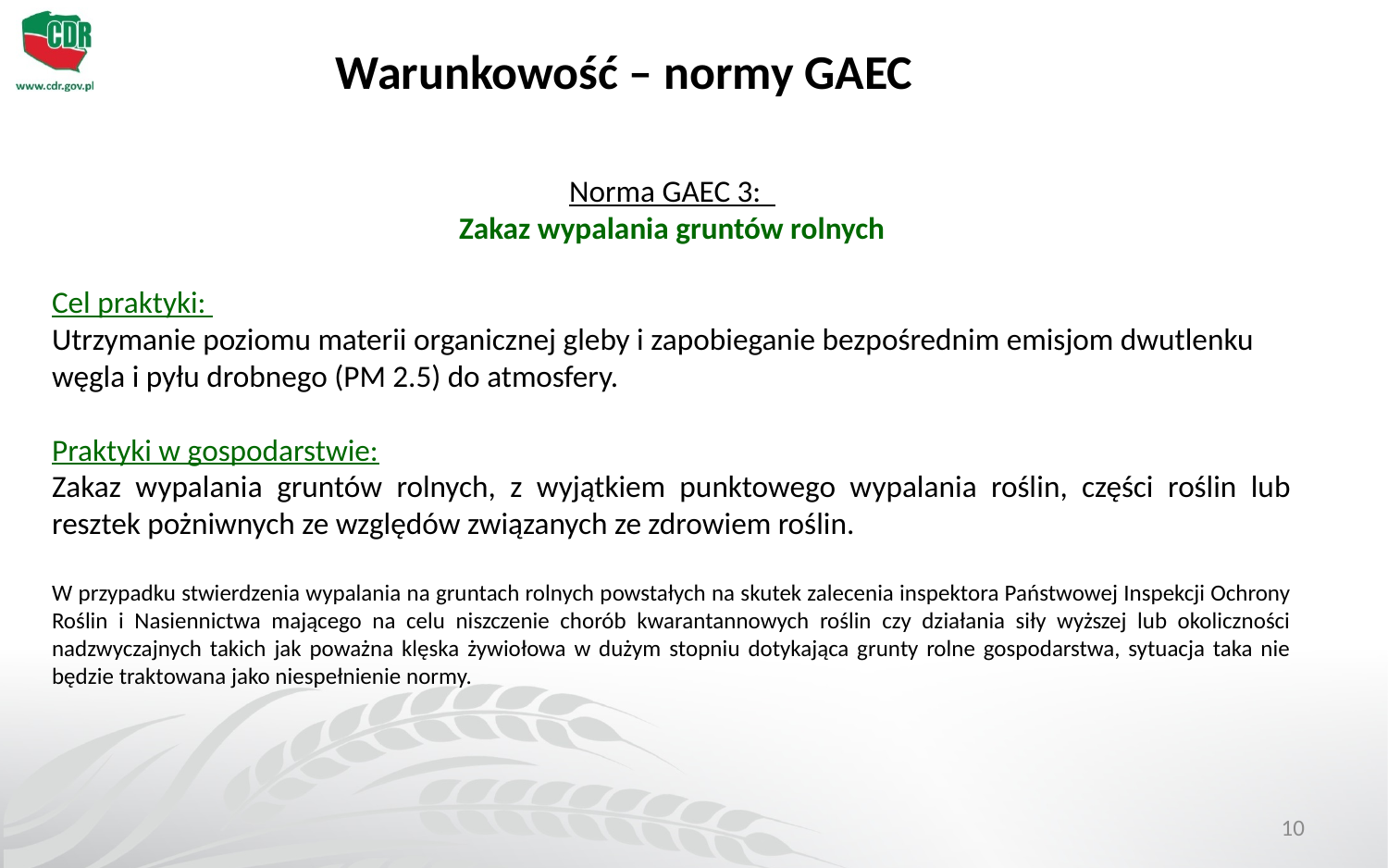

Warunkowość – normy GAEC

Norma GAEC 3:
Zakaz wypalania gruntów rolnych

Cel praktyki:
Utrzymanie poziomu materii organicznej gleby i zapobieganie bezpośrednim emisjom dwutlenku
węgla i pyłu drobnego (PM 2.5) do atmosfery.

Praktyki w gospodarstwie:
Zakaz wypalania gruntów rolnych, z wyjątkiem punktowego wypalania roślin, części roślin lub resztek pożniwnych ze względów związanych ze zdrowiem roślin.

W przypadku stwierdzenia wypalania na gruntach rolnych powstałych na skutek zalecenia inspektora Państwowej Inspekcji Ochrony Roślin i Nasiennictwa mającego na celu niszczenie chorób kwarantannowych roślin czy działania siły wyższej lub okoliczności nadzwyczajnych takich jak poważna klęska żywiołowa w dużym stopniu dotykająca grunty rolne gospodarstwa, sytuacja taka nie będzie traktowana jako niespełnienie normy.
10